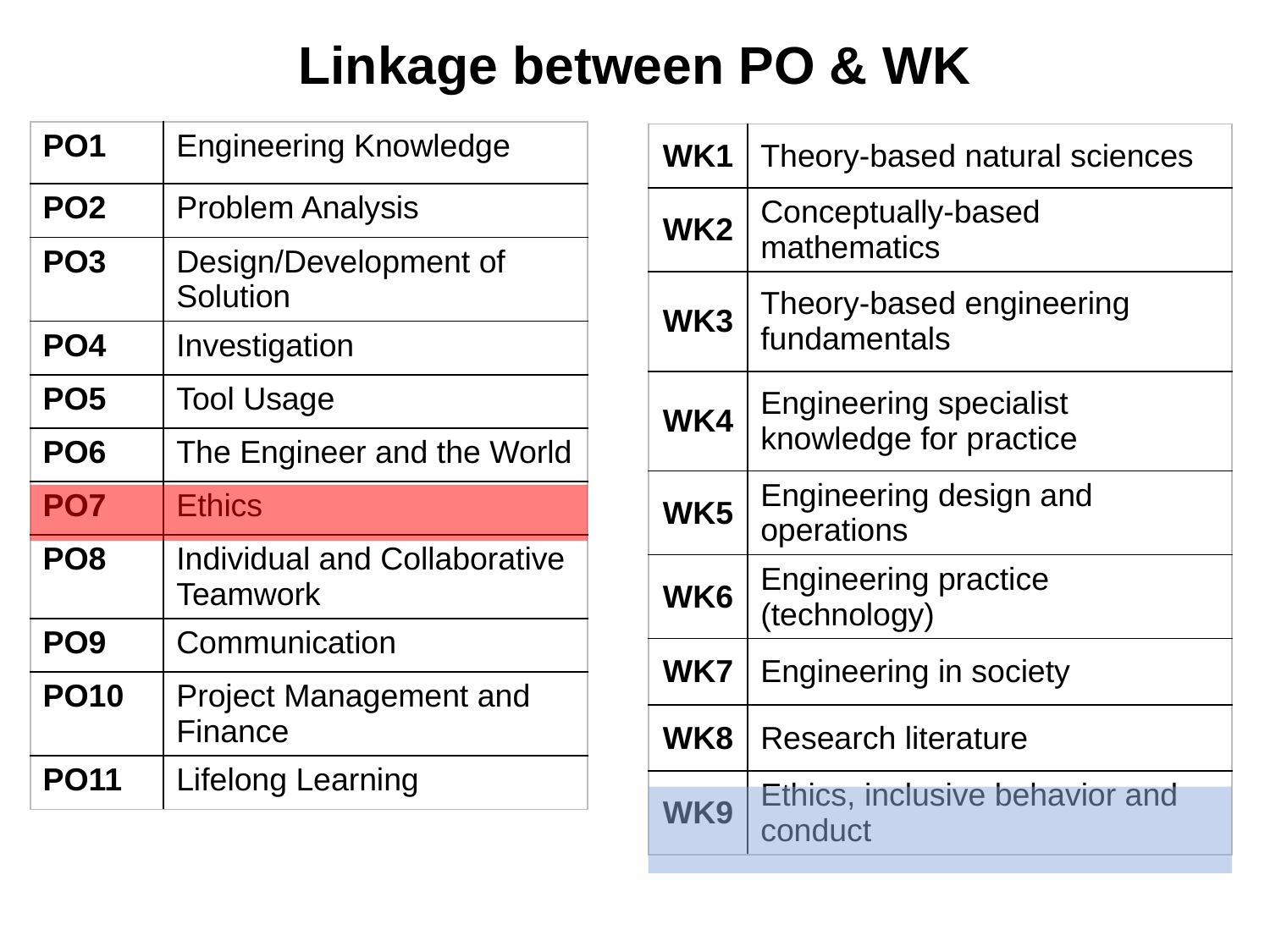

Linkage between PO & WK
| PO1 | Engineering Knowledge |
| --- | --- |
| PO2 | Problem Analysis |
| PO3 | Design/Development of Solution |
| PO4 | Investigation |
| PO5 | Tool Usage |
| PO6 | The Engineer and the World |
| PO7 | Ethics |
| PO8 | Individual and Collaborative Teamwork |
| PO9 | Communication |
| PO10 | Project Management and Finance |
| PO11 | Lifelong Learning |
| WK1 | Theory-based natural sciences |
| --- | --- |
| WK2 | Conceptually-based mathematics |
| WK3 | Theory-based engineering fundamentals |
| WK4 | Engineering specialist knowledge for practice |
| WK5 | Engineering design and operations |
| WK6 | Engineering practice (technology) |
| WK7 | Engineering in society |
| WK8 | Research literature |
| WK9 | Ethics, inclusive behavior and conduct |